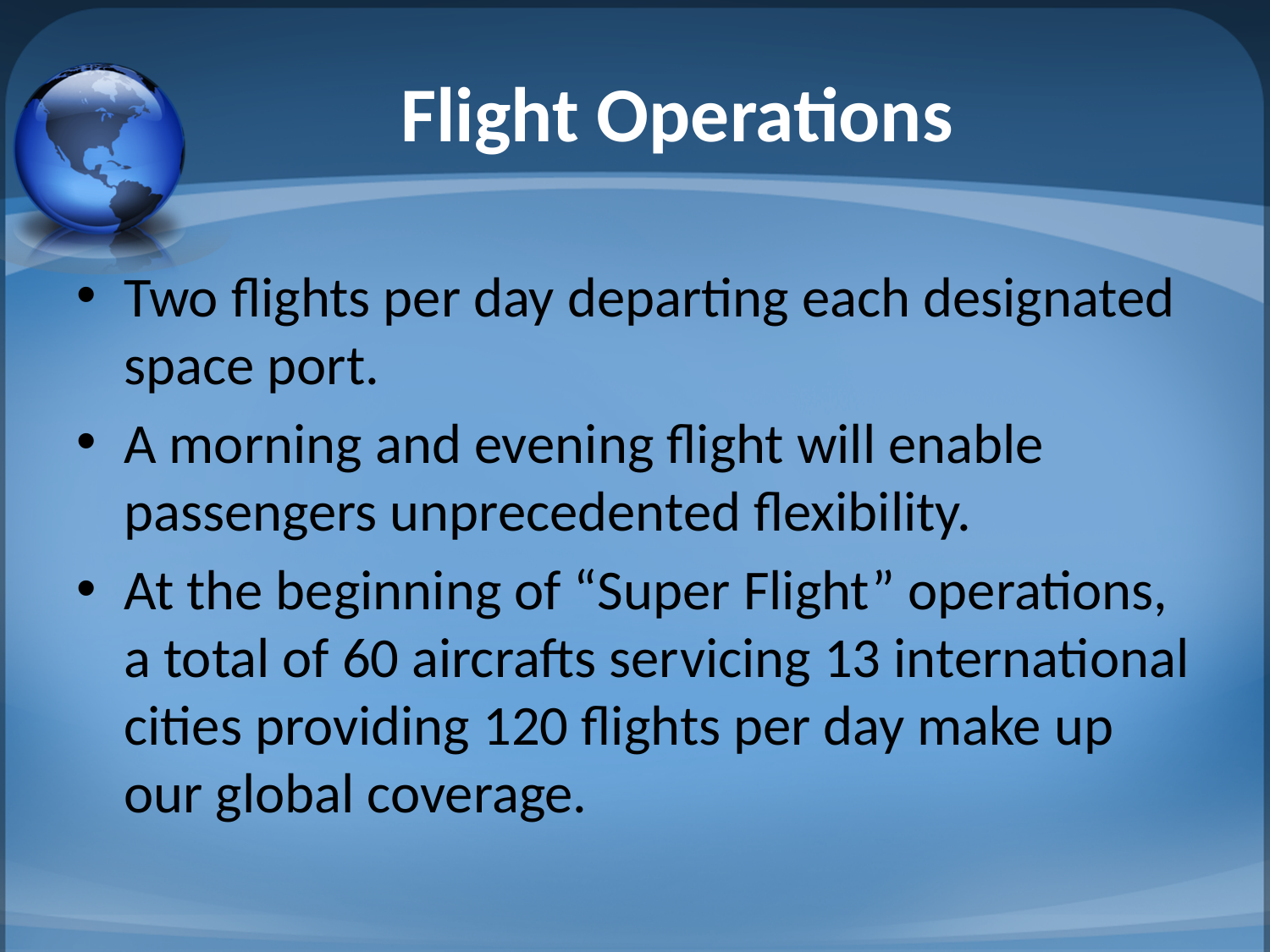

# Flight Operations
Two flights per day departing each designated space port.
A morning and evening flight will enable passengers unprecedented flexibility.
At the beginning of “Super Flight” operations, a total of 60 aircrafts servicing 13 international cities providing 120 flights per day make up our global coverage.